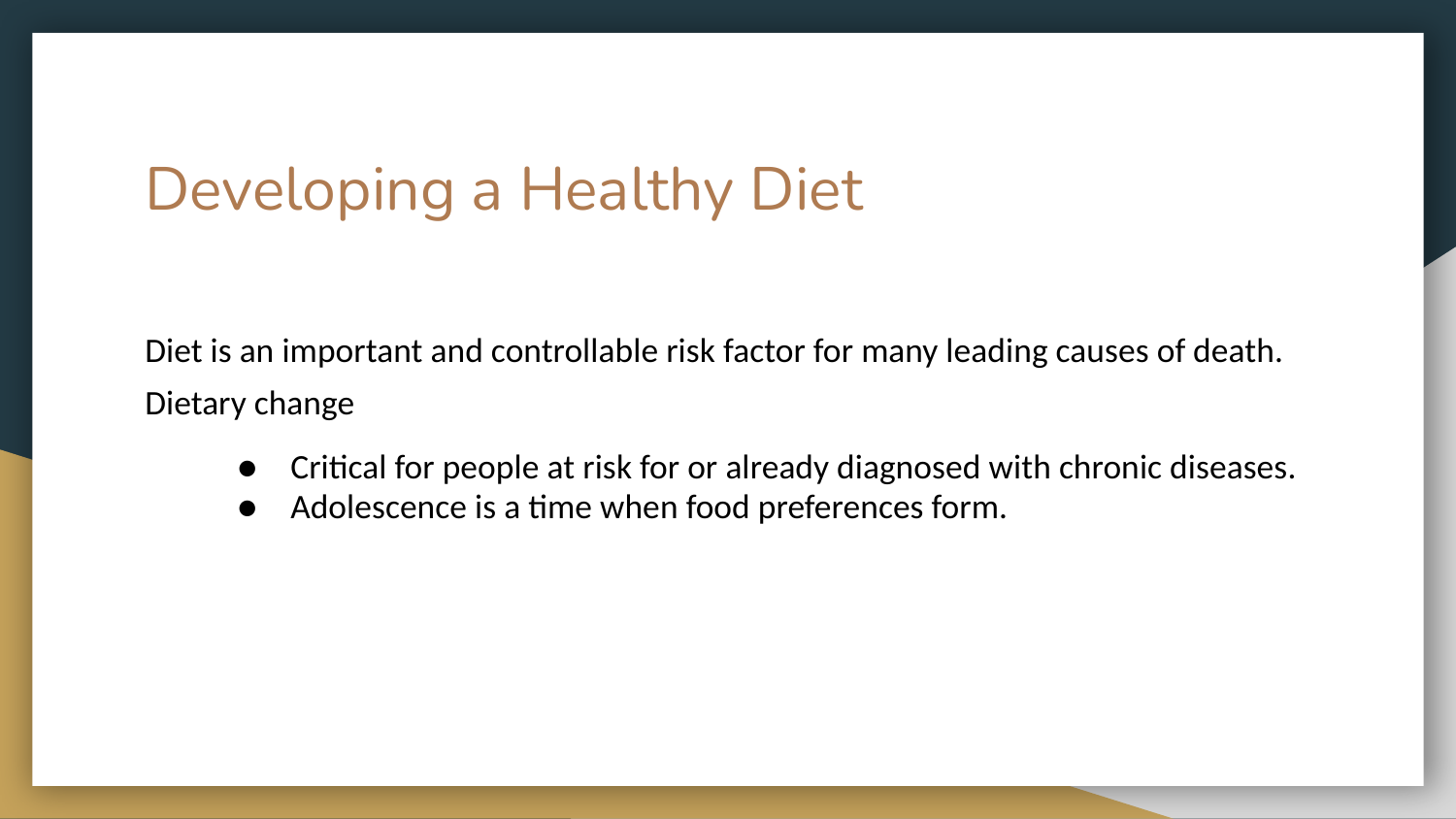

# Developing a Healthy Diet
Diet is an important and controllable risk factor for many leading causes of death.
Dietary change
Critical for people at risk for or already diagnosed with chronic diseases.
Adolescence is a time when food preferences form.